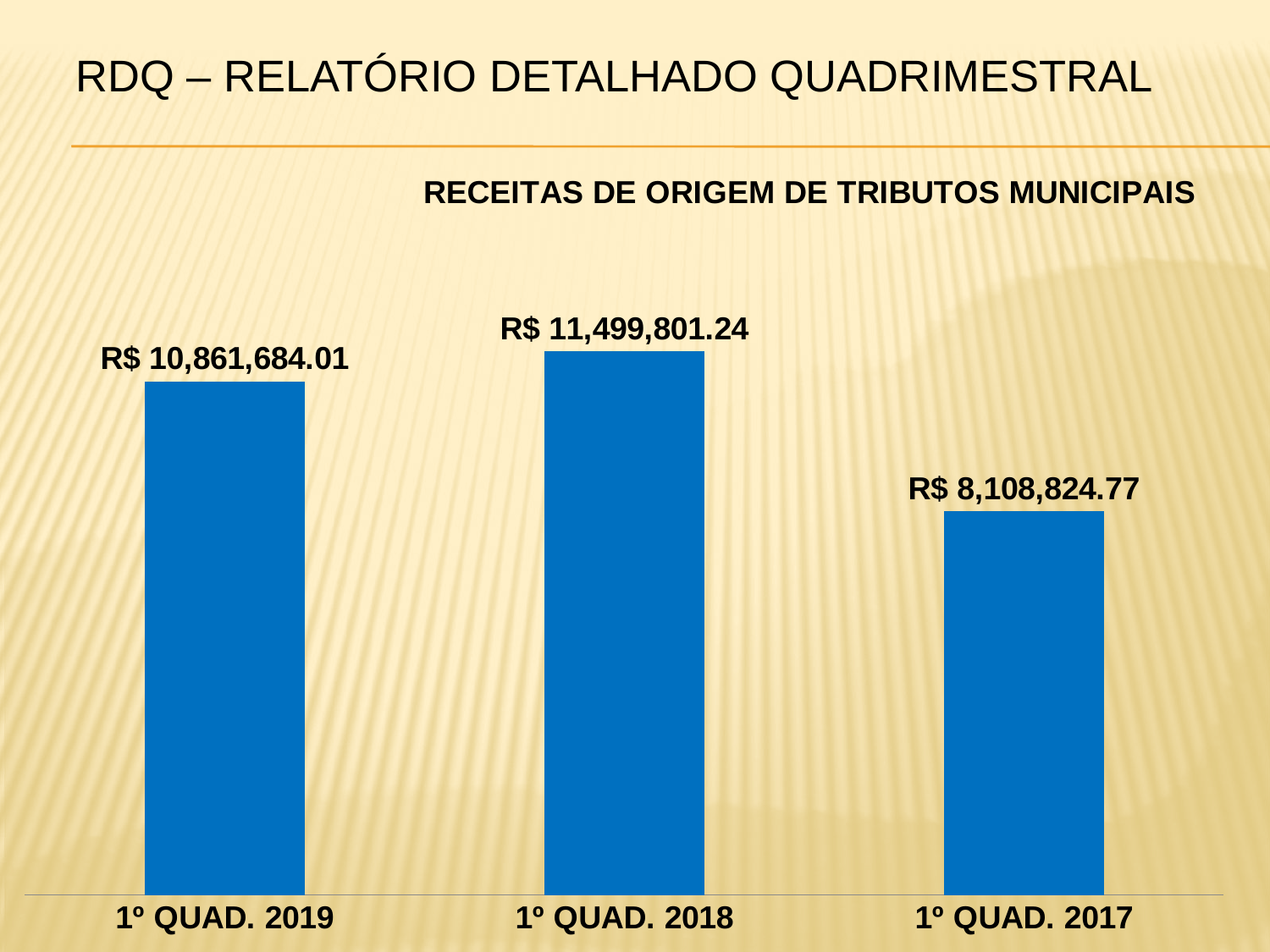

# RDQ – RELATÓRIO DETALHADO QUADRIMESTRAL

### Chart: RECEITAS DE ORIGEM DE TRIBUTOS MUNICIPAIS

| Category |  |
|---|---|
| 1º QUAD. 2019 | 10861684.01 |
| 1º QUAD. 2018 | 11499801.239999976 |
| 1º QUAD. 2017 | 8108824.770000001 |